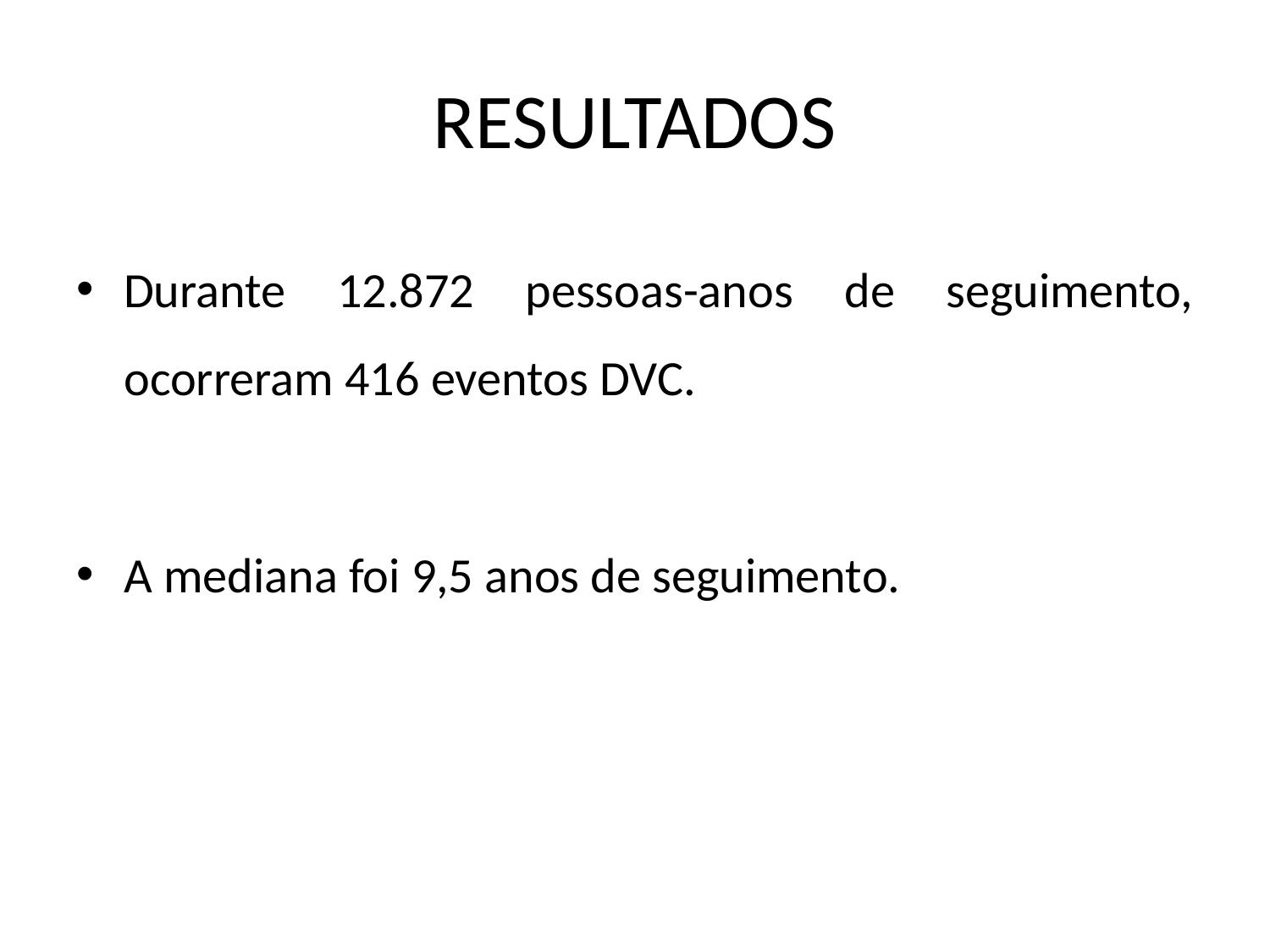

# RESULTADOS
Durante 12.872 pessoas-anos de seguimento, ocorreram 416 eventos DVC.

A mediana foi 9,5 anos de seguimento.